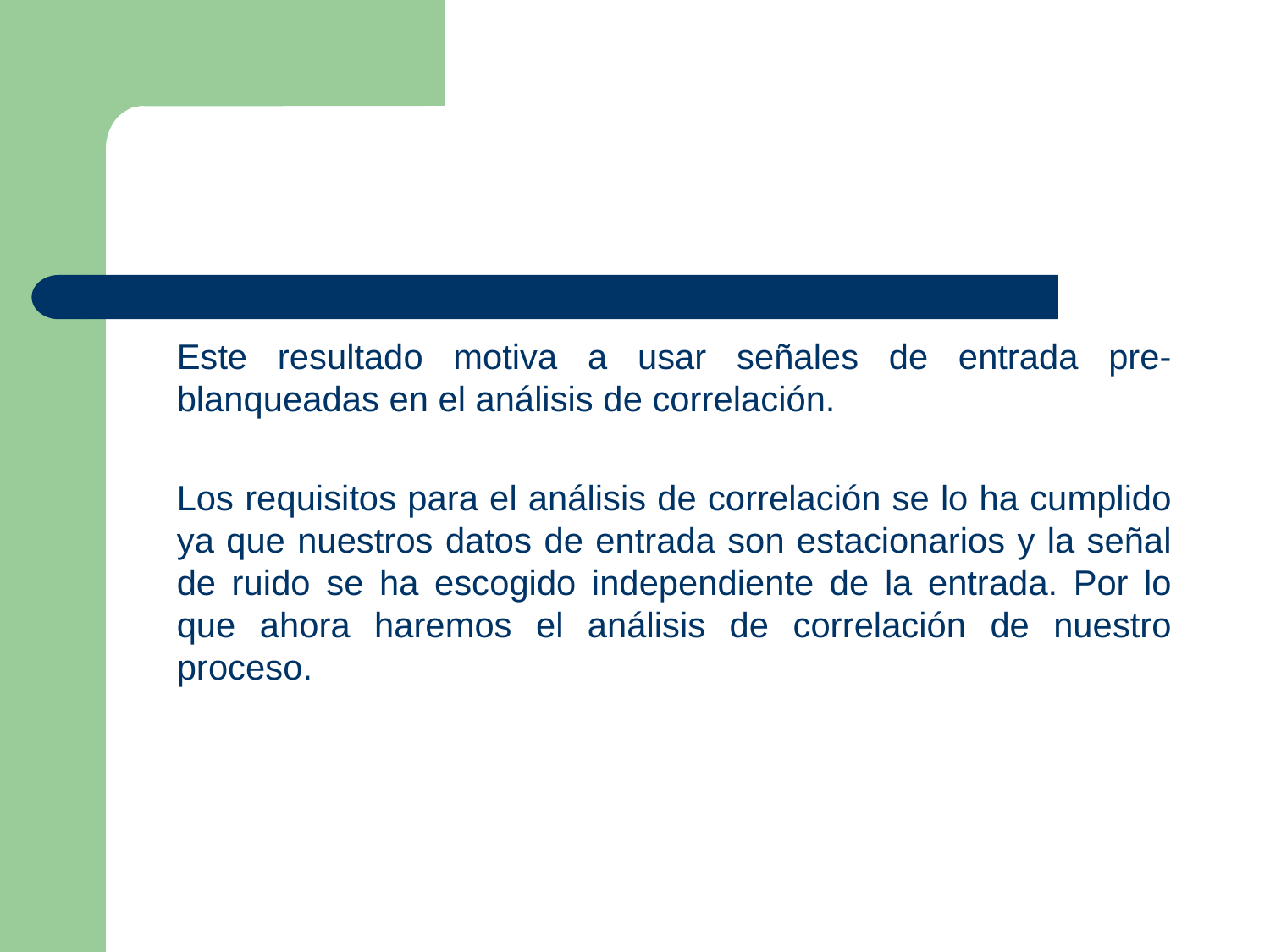

Este resultado motiva a usar señales de entrada pre-blanqueadas en el análisis de correlación.

	Los requisitos para el análisis de correlación se lo ha cumplido ya que nuestros datos de entrada son estacionarios y la señal de ruido se ha escogido independiente de la entrada. Por lo que ahora haremos el análisis de correlación de nuestro proceso.